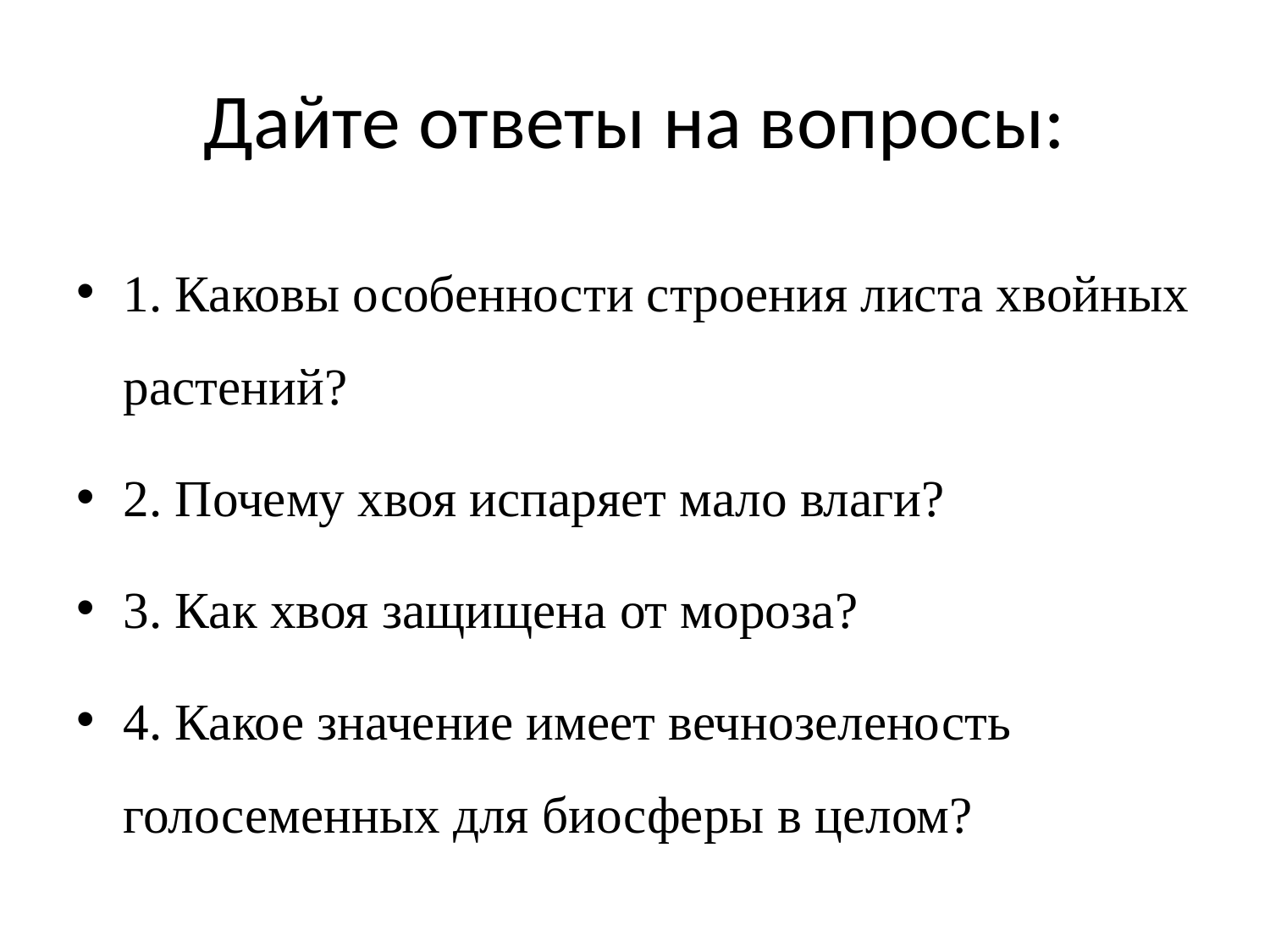

# Дайте ответы на вопросы:
1. Каковы особенности строения листа хвойных растений?
2. Почему хвоя испаряет мало влаги?
3. Как хвоя защищена от мороза?
4. Какое значение имеет вечнозеленость  голосеменных для биосферы в целом?